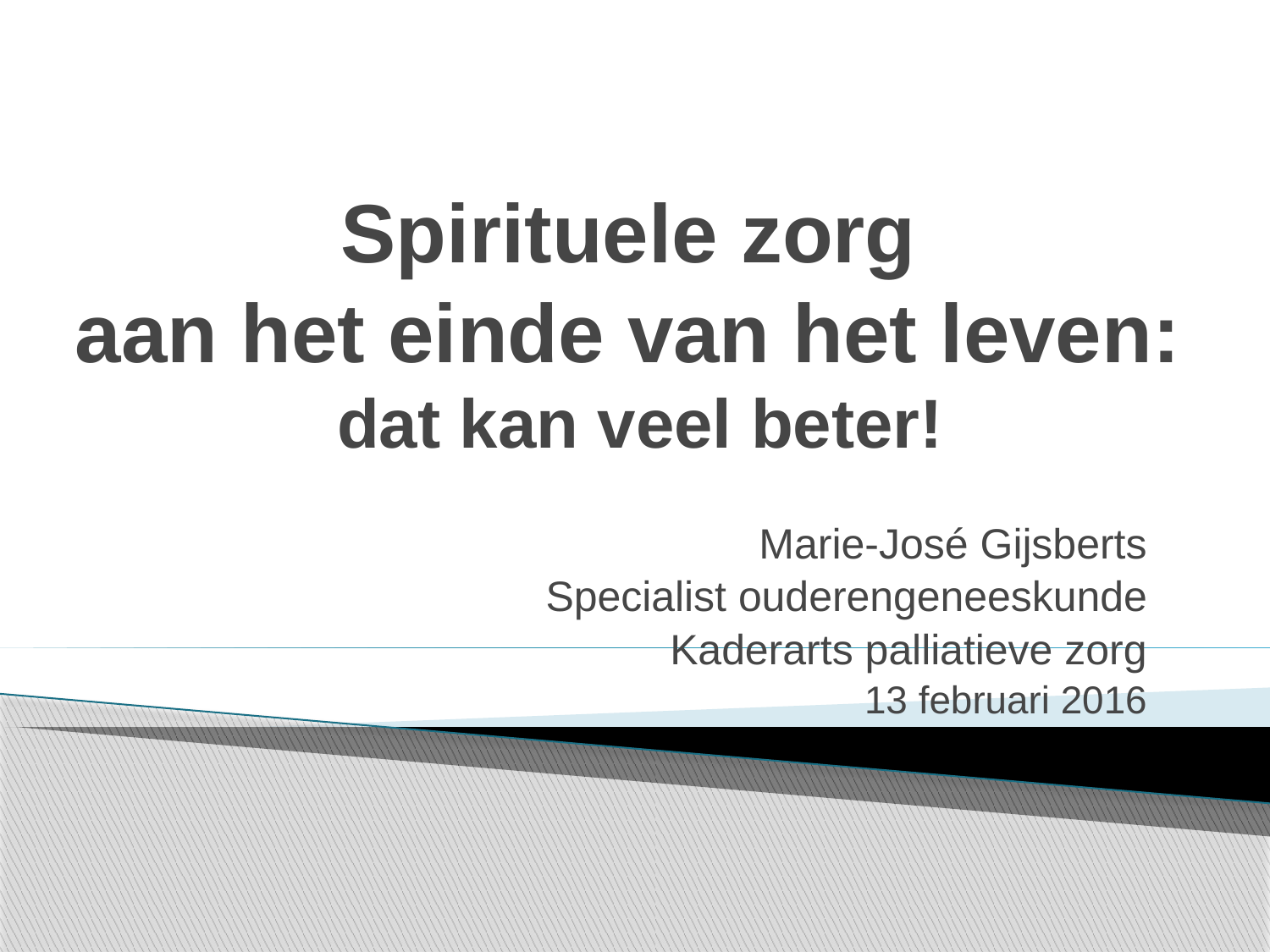

# Spirituele zorg aan het einde van het leven: dat kan veel beter!
Marie-José Gijsberts
Specialist ouderengeneeskunde
Kaderarts palliatieve zorg
13 februari 2016